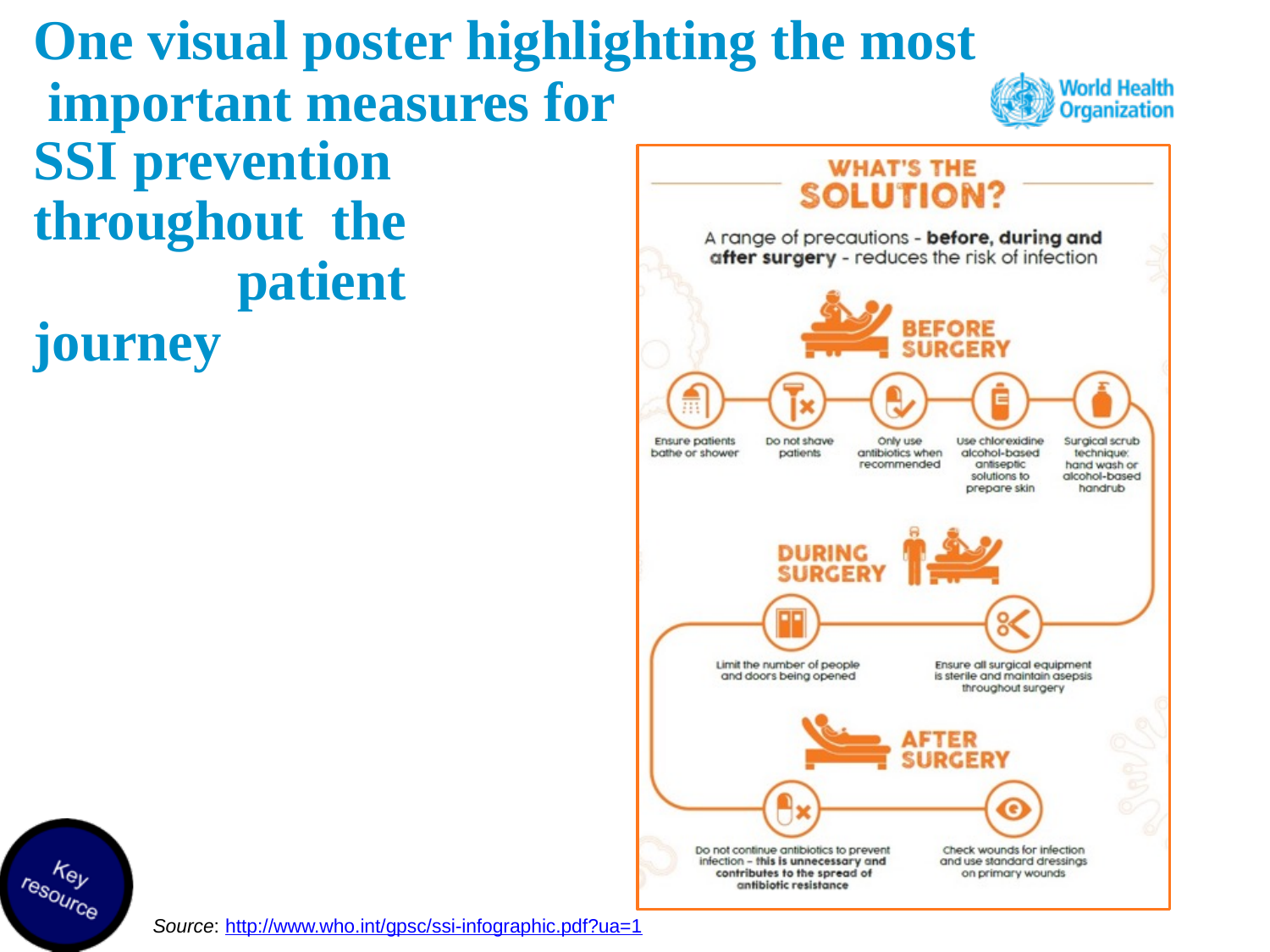

# One visual poster highlighting the most  important measures for
SSI prevention  throughout the  patient journey

Source: http://www.who.int/gpsc/ssi-infographic.pdf?ua=1